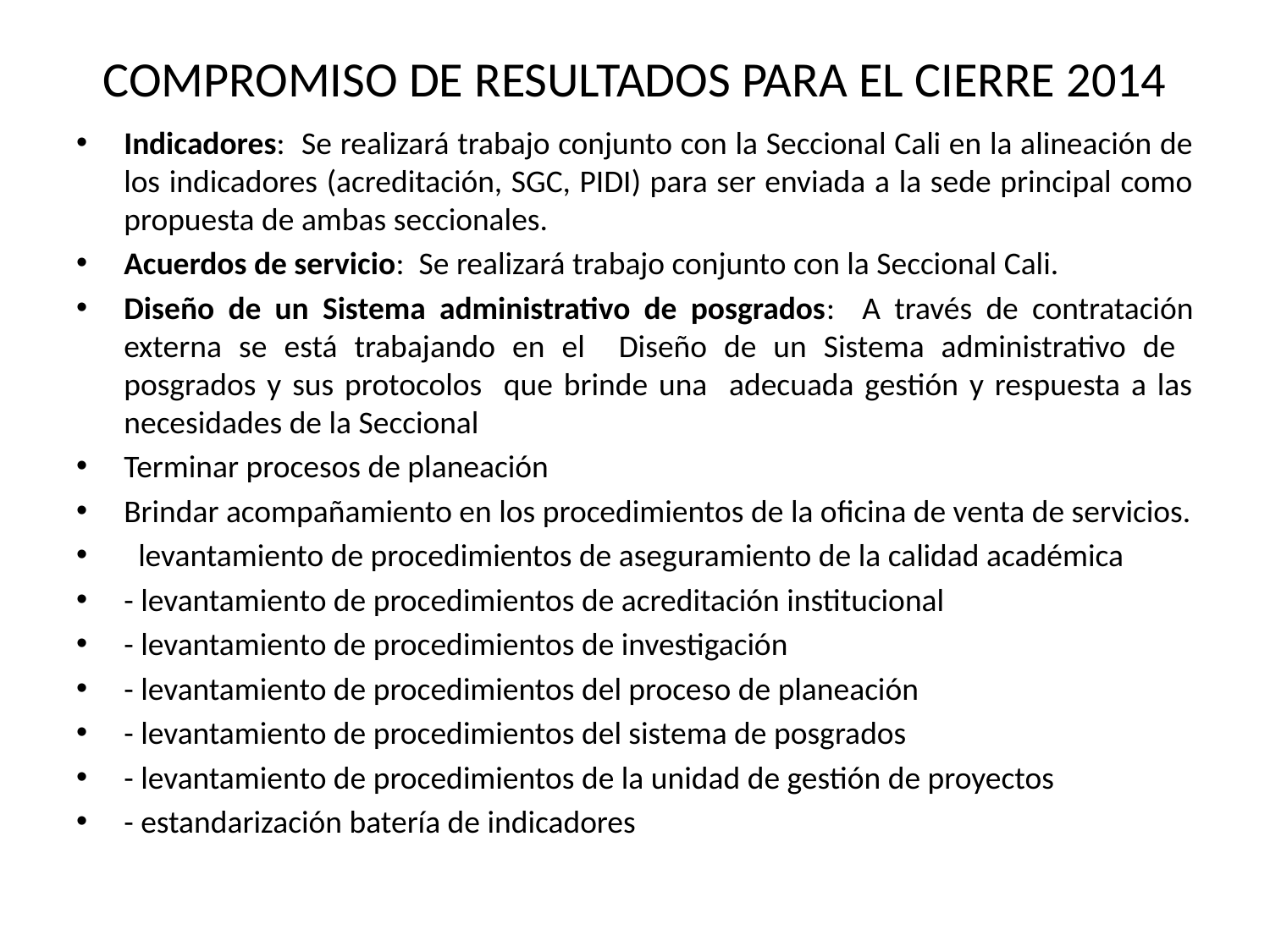

# COMPROMISO DE RESULTADOS PARA EL CIERRE 2014
Indicadores:  Se realizará trabajo conjunto con la Seccional Cali en la alineación de los indicadores (acreditación, SGC, PIDI) para ser enviada a la sede principal como propuesta de ambas seccionales.
Acuerdos de servicio:  Se realizará trabajo conjunto con la Seccional Cali.
Diseño de un Sistema administrativo de posgrados:  A través de contratación externa se está trabajando en el  Diseño de un Sistema administrativo de  posgrados y sus protocolos  que brinde una  adecuada gestión y respuesta a las necesidades de la Seccional
Terminar procesos de planeación
Brindar acompañamiento en los procedimientos de la oficina de venta de servicios.
  levantamiento de procedimientos de aseguramiento de la calidad académica
- levantamiento de procedimientos de acreditación institucional
- levantamiento de procedimientos de investigación
- levantamiento de procedimientos del proceso de planeación
- levantamiento de procedimientos del sistema de posgrados
- levantamiento de procedimientos de la unidad de gestión de proyectos
- estandarización batería de indicadores